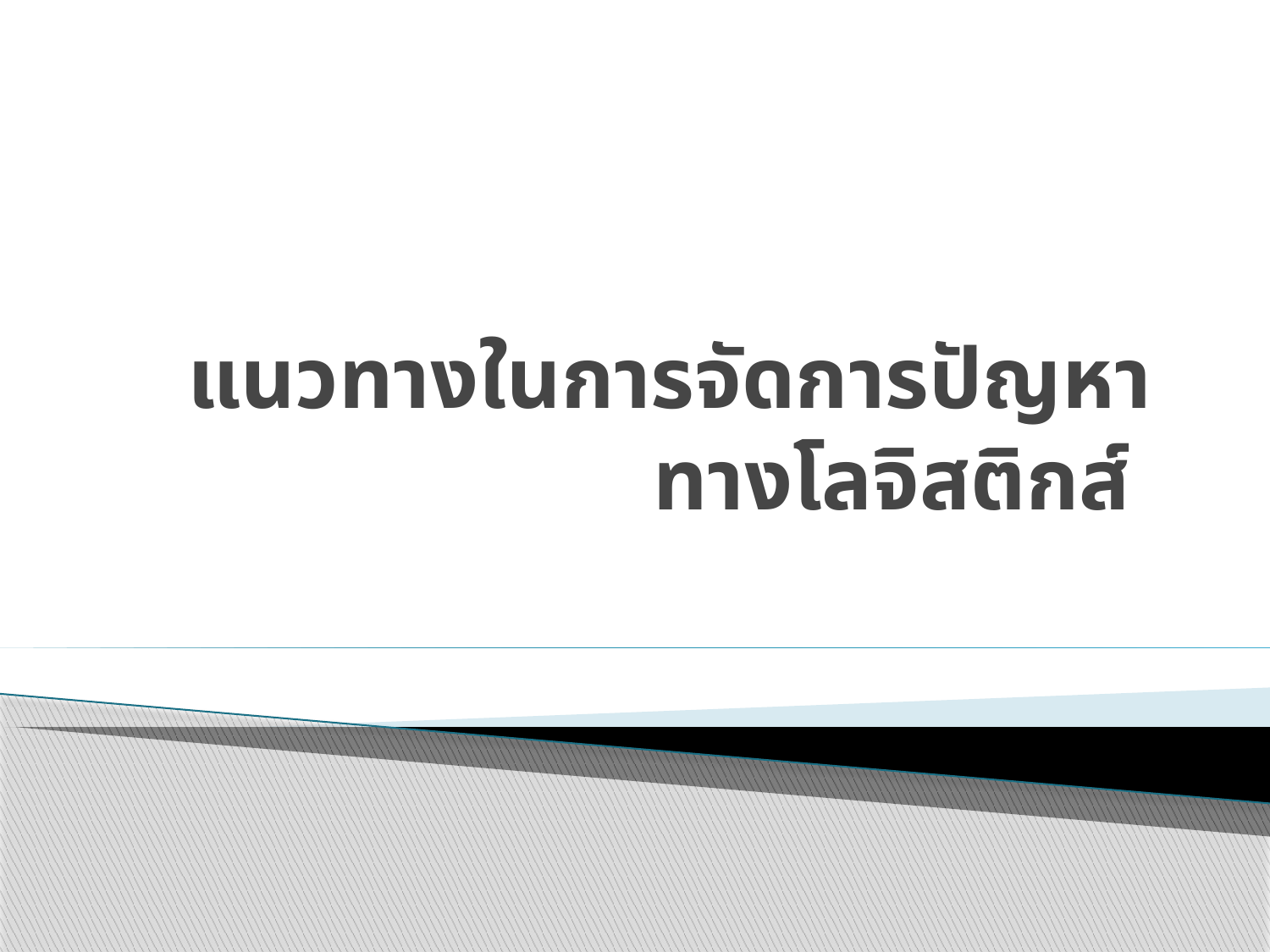

# แนวทางในการจัดการปัญหาทางโลจิสติกส์